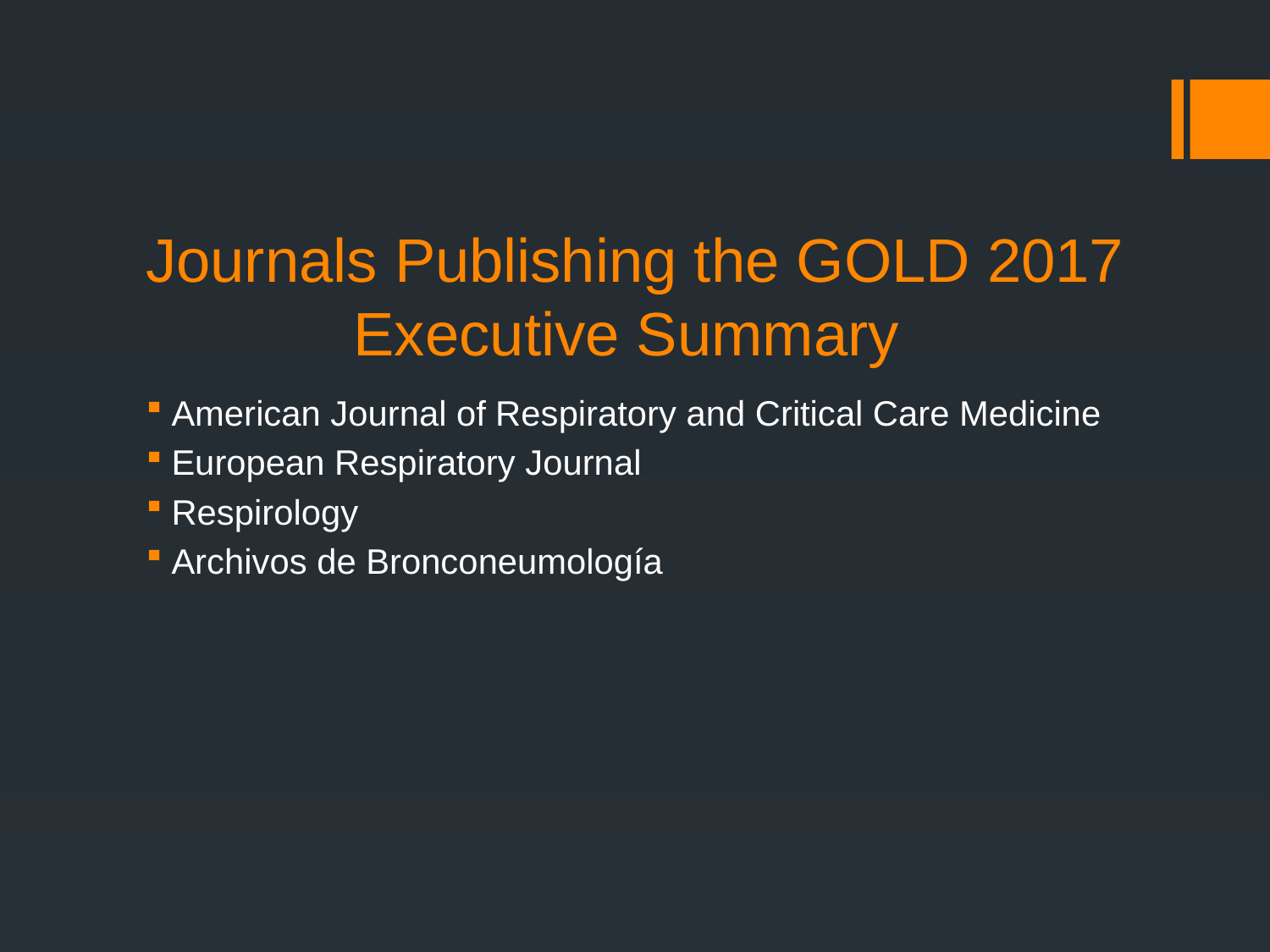

# Journals Publishing the GOLD 2017 Executive Summary
American Journal of Respiratory and Critical Care Medicine
European Respiratory Journal
Respirology
Archivos de Bronconeumología